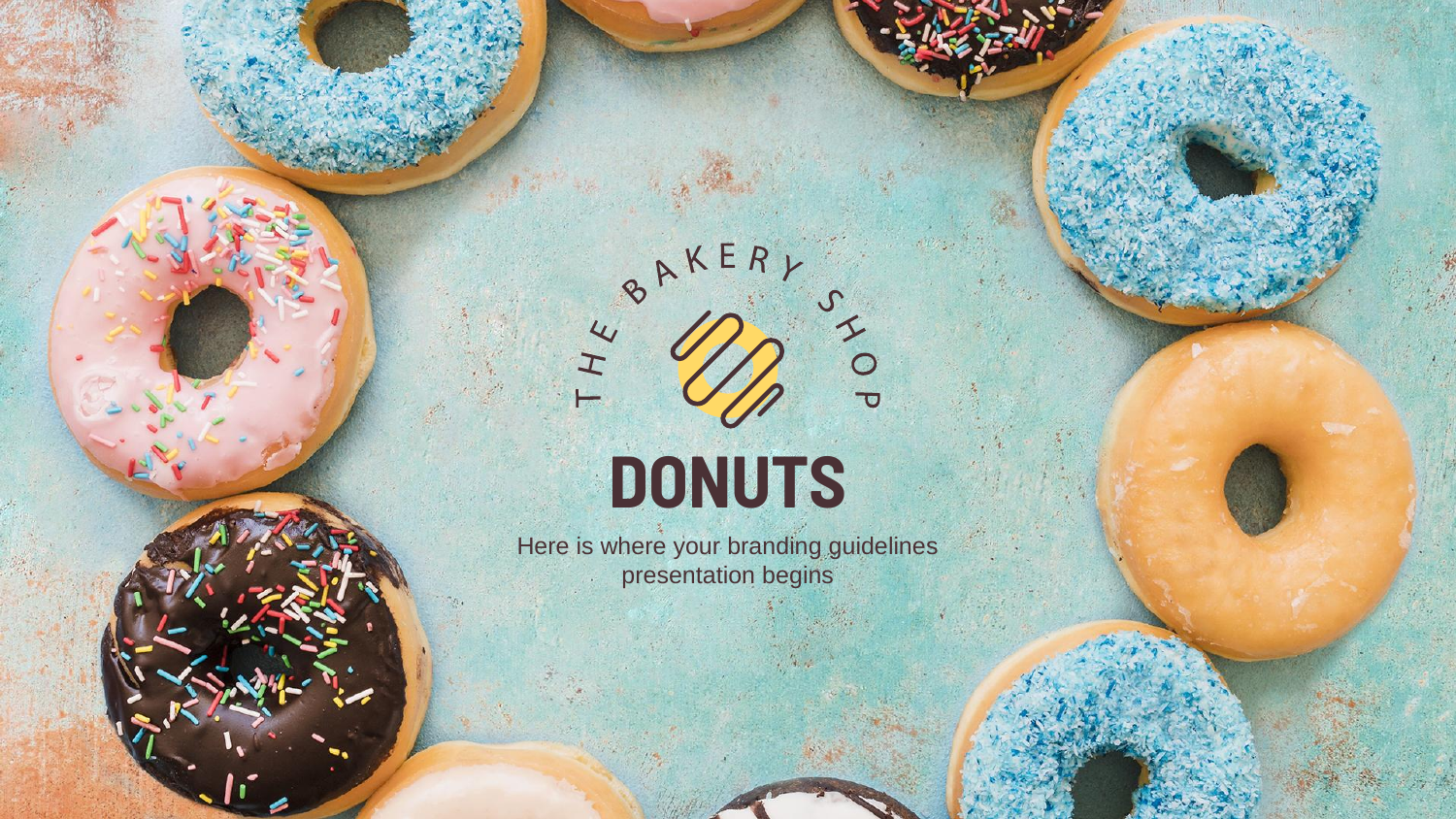

# DONUTS
Here is where your branding guidelines presentation begins